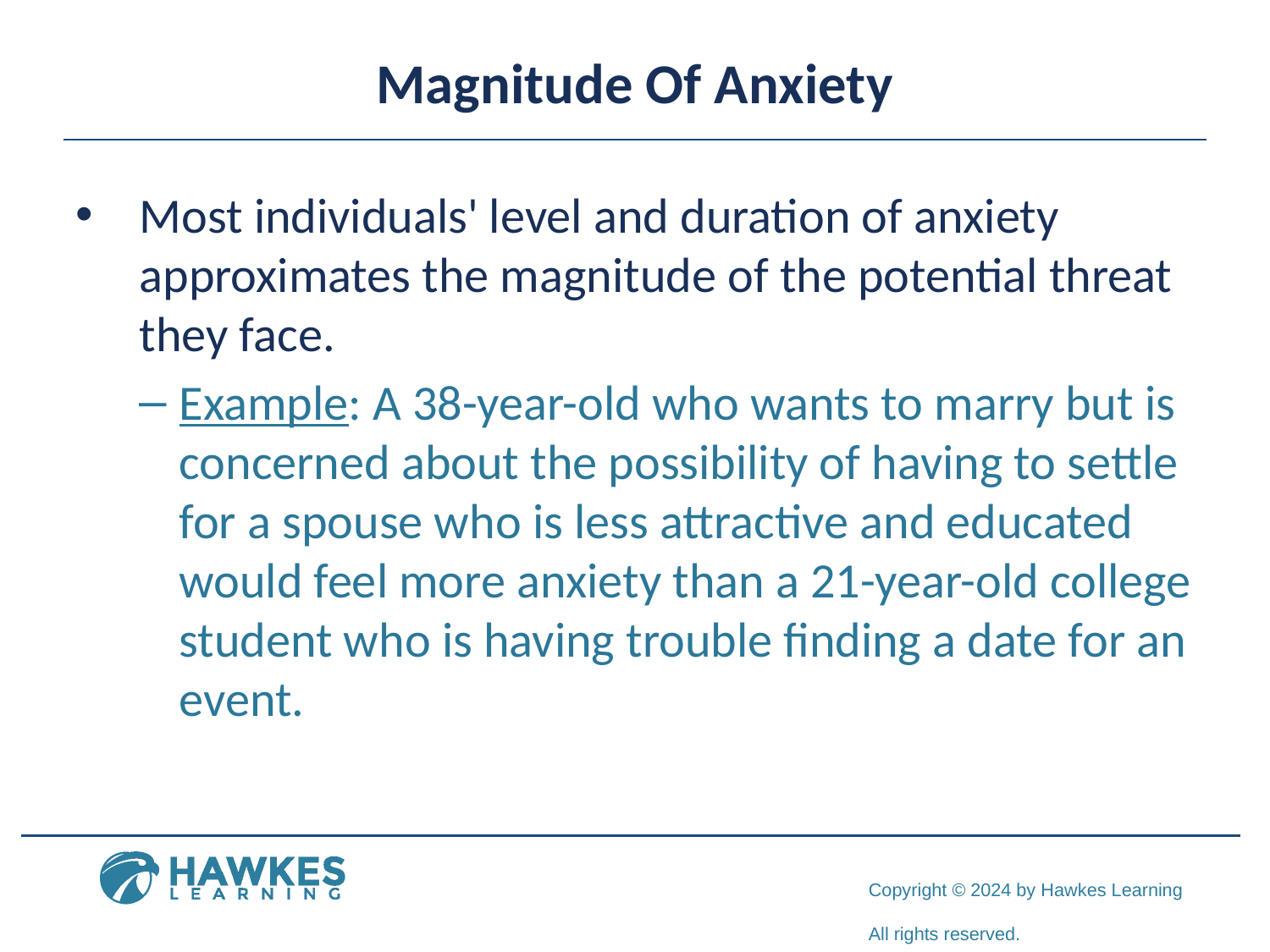

# Magnitude Of Anxiety
Most individuals' level and duration of anxiety approximates the magnitude of the potential threat they face.
Example: A 38-year-old who wants to marry but is concerned about the possibility of having to settle for a spouse who is less attractive and educated would feel more anxiety than a 21-year-old college student who is having trouble finding a date for an event.